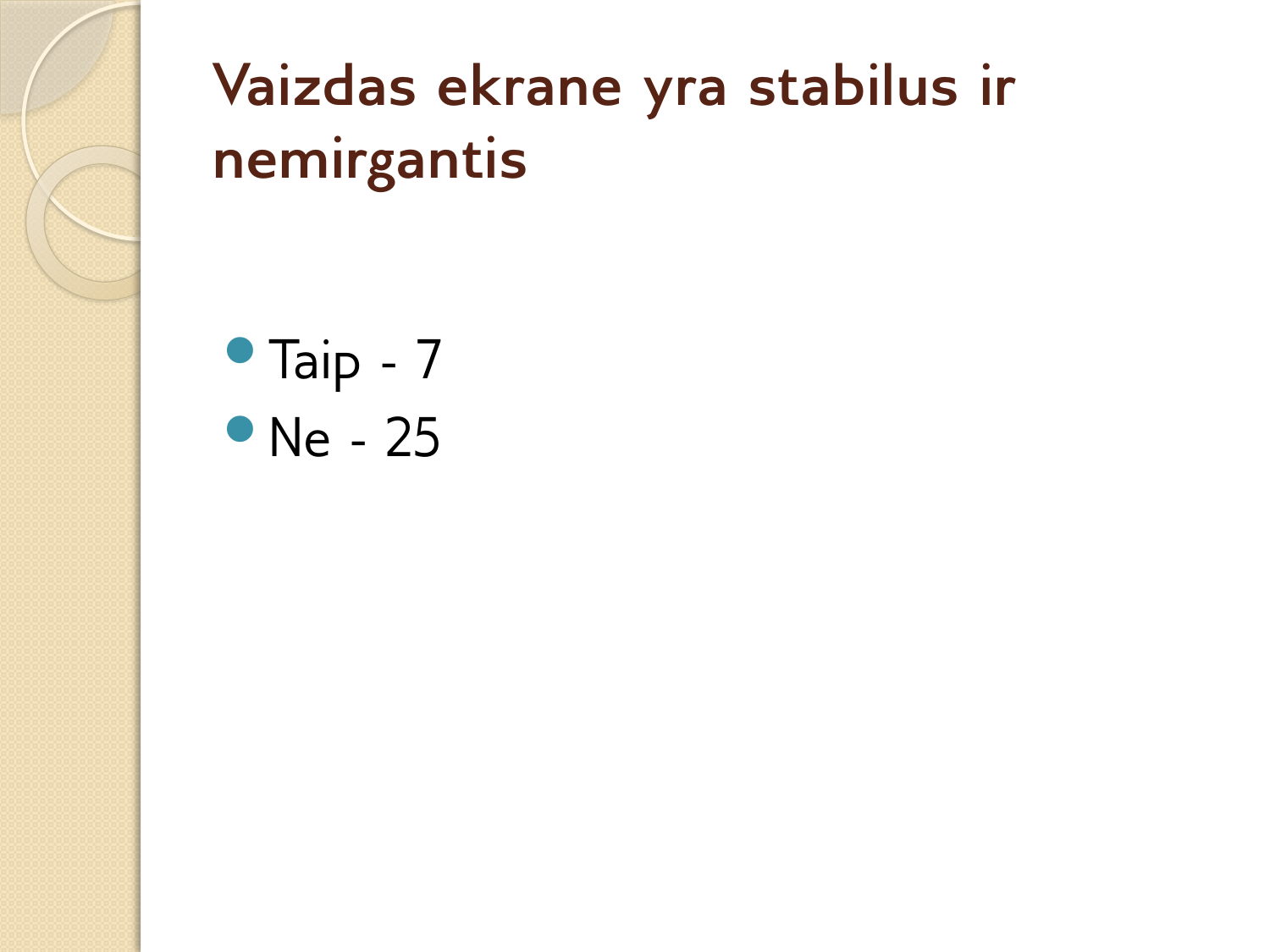

# Vaizdas ekrane yra stabilus ir nemirgantis
Taip - 7
Ne - 25